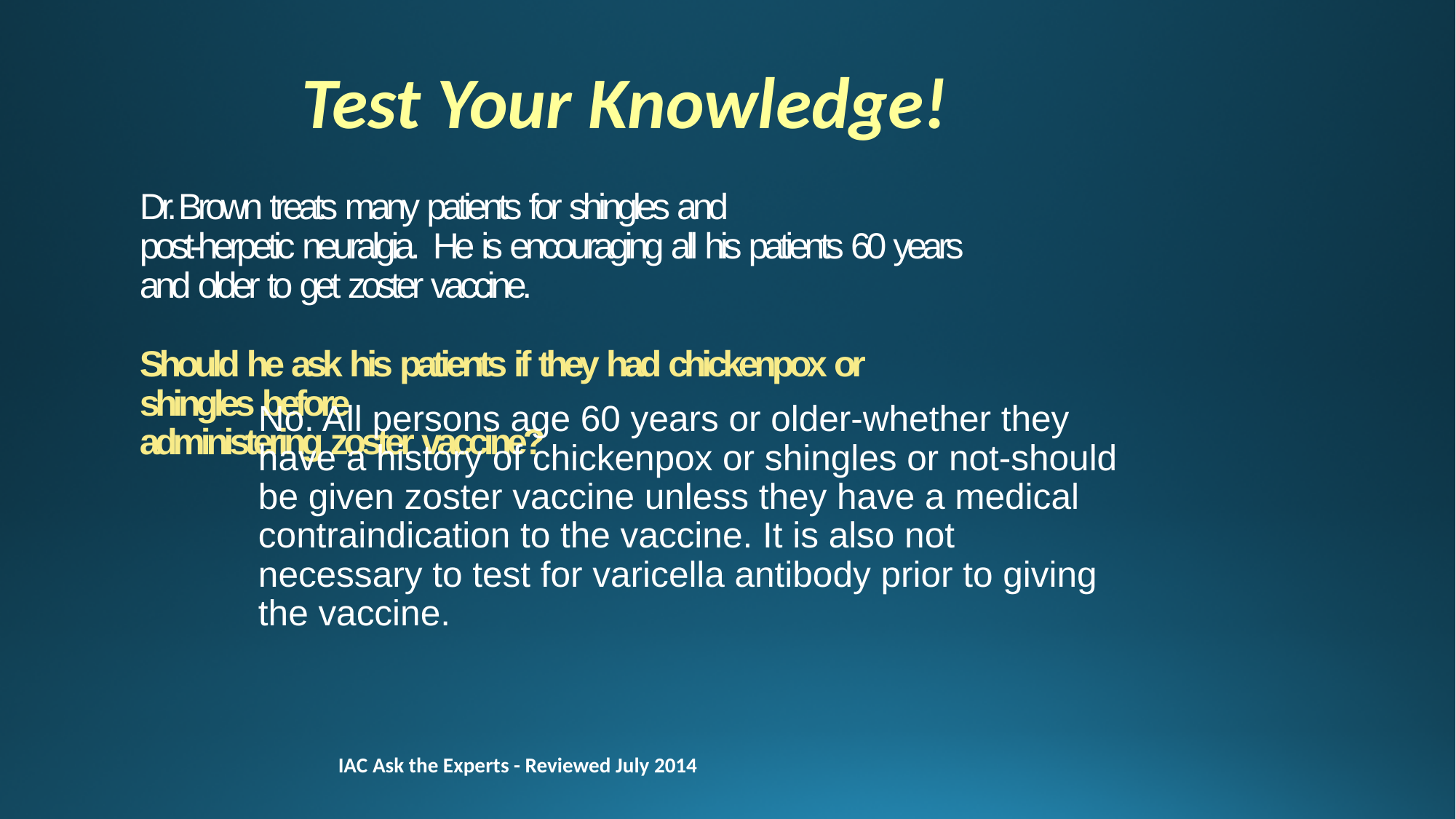

Test Your Knowledge!
# Dr. Brown  treats  many  patients  for  shingles  and post-herpetic  neuralgia.   He  is  encouraging  all  his  patients  60  years  and  older  to  get  zoster  vaccine. Should  he  ask  his  patients  if  they  had  chickenpox  or  shingles  before administering  zoster  vaccine?

No. All persons age 60 years or older-whether they have a history of chickenpox or shingles or not-should be given zoster vaccine unless they have a medical contraindication to the vaccine. It is also not necessary to test for varicella antibody prior to giving the vaccine.
IAC Ask the Experts - Reviewed July 2014